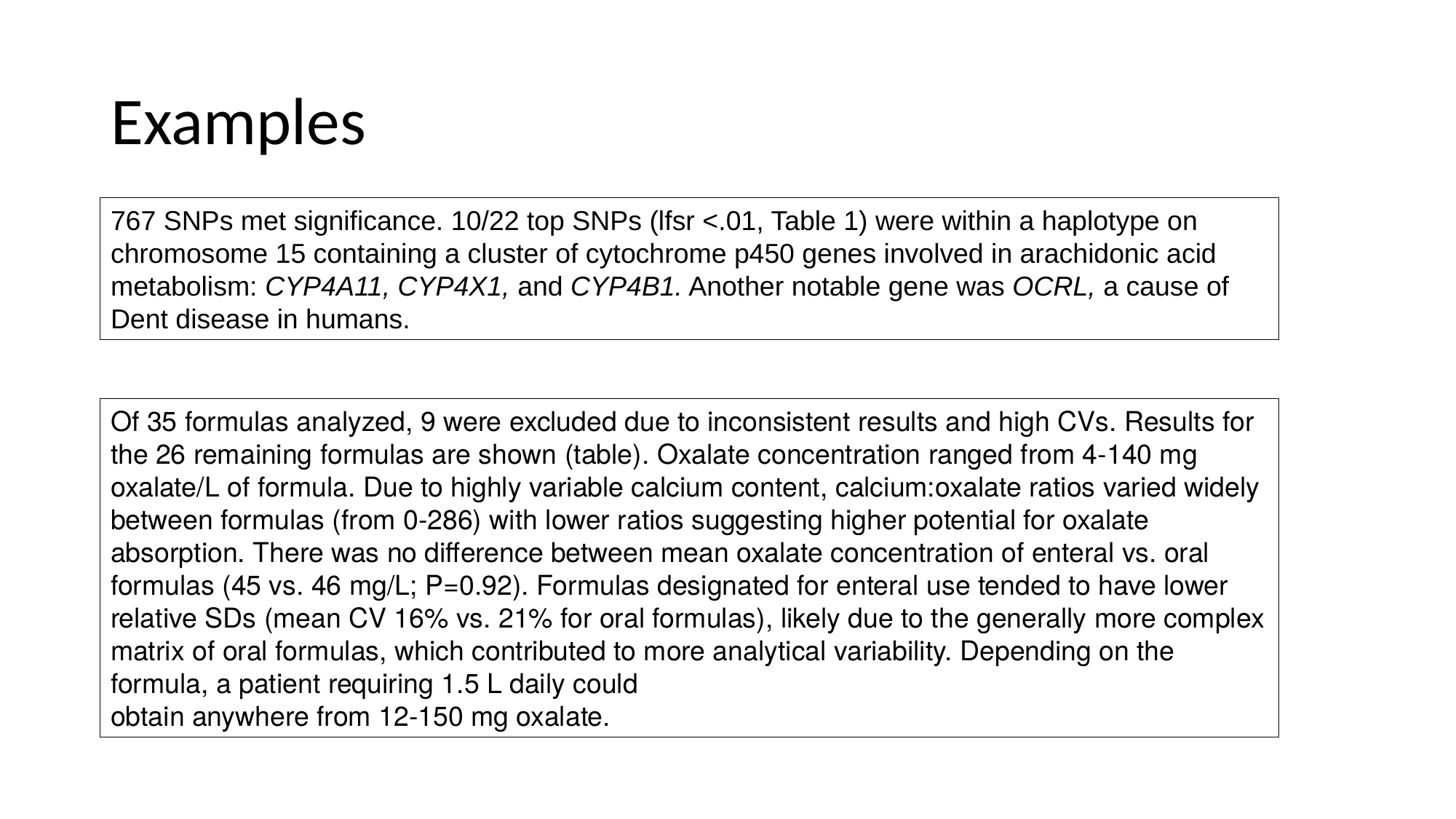

# Examples
767 SNPs met significance. 10/22 top SNPs (lfsr <.01, Table 1) were within a haplotype on chromosome 15 containing a cluster of cytochrome p450 genes involved in arachidonic acid metabolism: CYP4A11, CYP4X1, and CYP4B1. Another notable gene was OCRL, a cause of Dent disease in humans.
Of 35 formulas analyzed, 9 were excluded due to inconsistent results and high CVs. Results for the 26 remaining formulas are shown (table). Oxalate concentration ranged from 4-140 mg oxalate/L of formula. Due to highly variable calcium content, calcium:oxalate ratios varied widely between formulas (from 0-286) with lower ratios suggesting higher potential for oxalate absorption. There was no difference between mean oxalate concentration of enteral vs. oral
formulas (45 vs. 46 mg/L; P=0.92). Formulas designated for enteral use tended to have lower relative SDs (mean CV 16% vs. 21% for oral formulas), likely due to the generally more complex matrix of oral formulas, which contributed to more analytical variability. Depending on the formula, a patient requiring 1.5 L daily could
obtain anywhere from 12-150 mg oxalate.